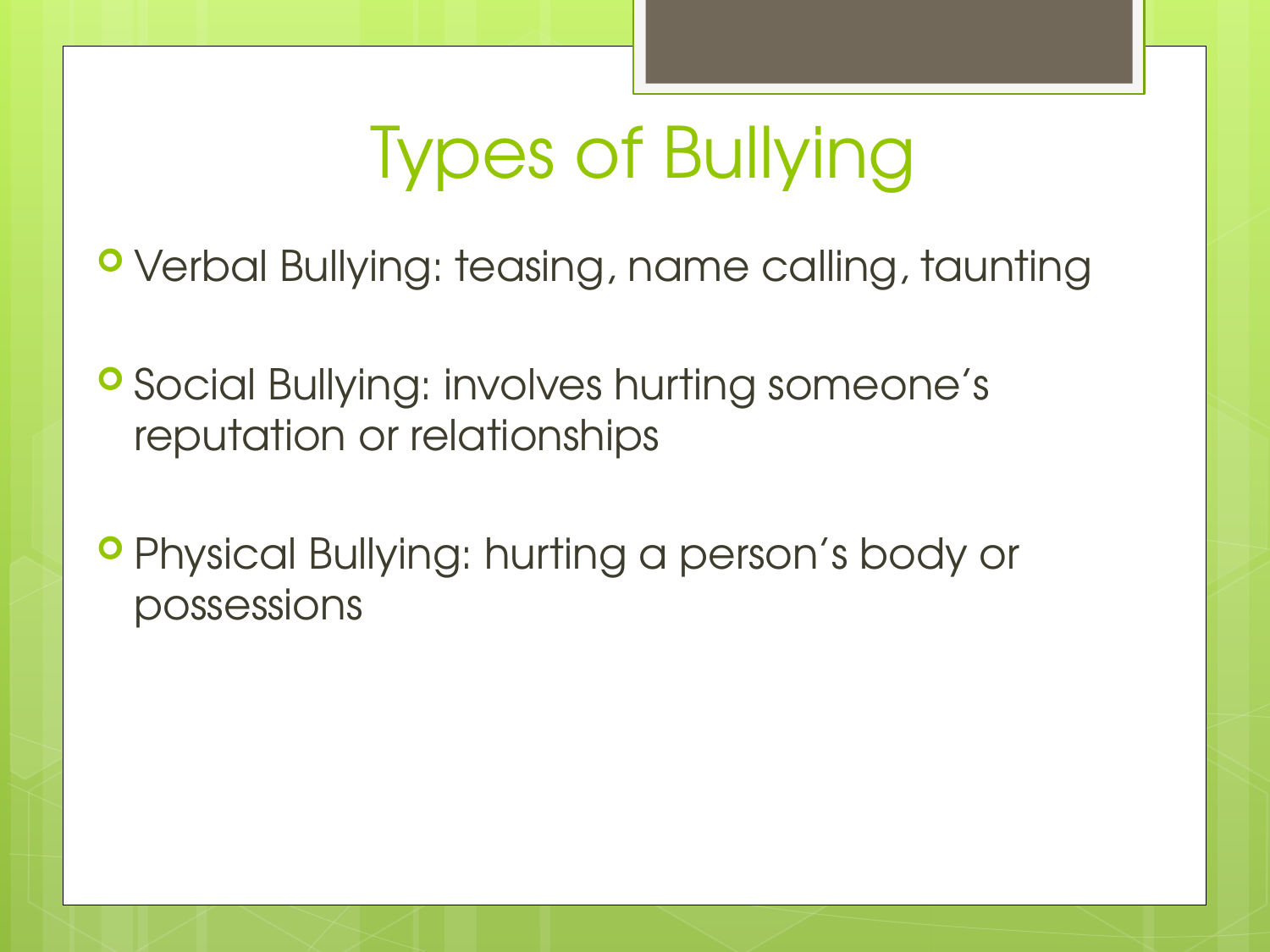

# Types of Bullying
Verbal Bullying: teasing, name calling, taunting

Social Bullying: involves hurting someone’s reputation or relationships

Physical Bullying: hurting a person’s body or possessions